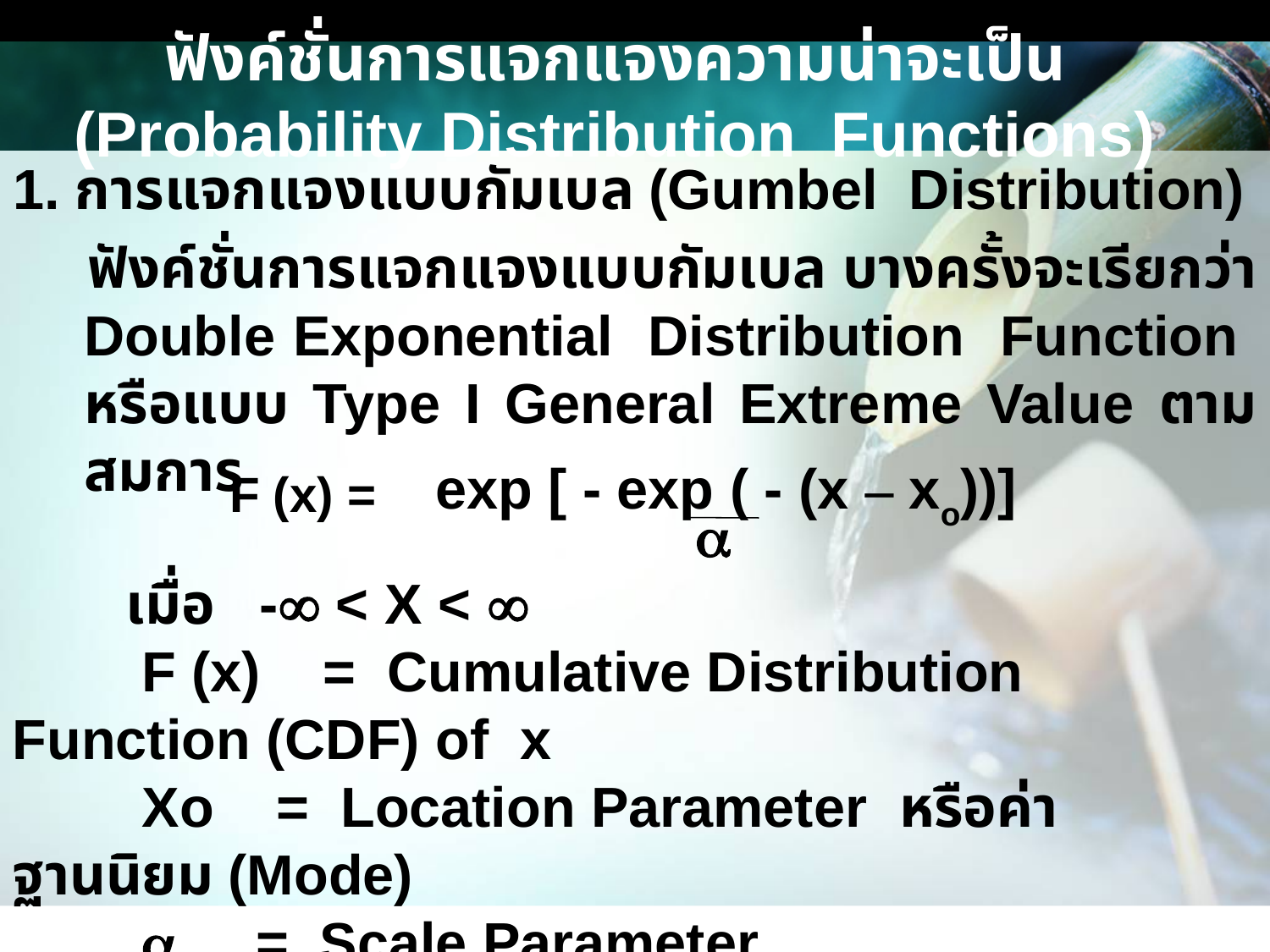

# ฟังค์ชั่นการแจกแจงความน่าจะเป็น (Probability Distribution  Functions)

1. การแจกแจงแบบกัมเบล (Gumbel  Distribution)
   	ฟังค์ชั่นการแจกแจงแบบกัมเบล บางครั้งจะเรียกว่า Double Exponential  Distribution  Function  หรือแบบ Type I General Extreme Value ตามสมการ

exp [ - exp ( - (x – xo))]
F (x) =
α

เมื่อ   -∞ < X < ∞
 F (x)    =  Cumulative Distribution Function (CDF) of  x
 Xo    =  Location Parameter  หรือค่าฐานนิยม (Mode)
 α     =  Scale Parameter
 F ( Xo)   =  0.3679
www.themegallery.com